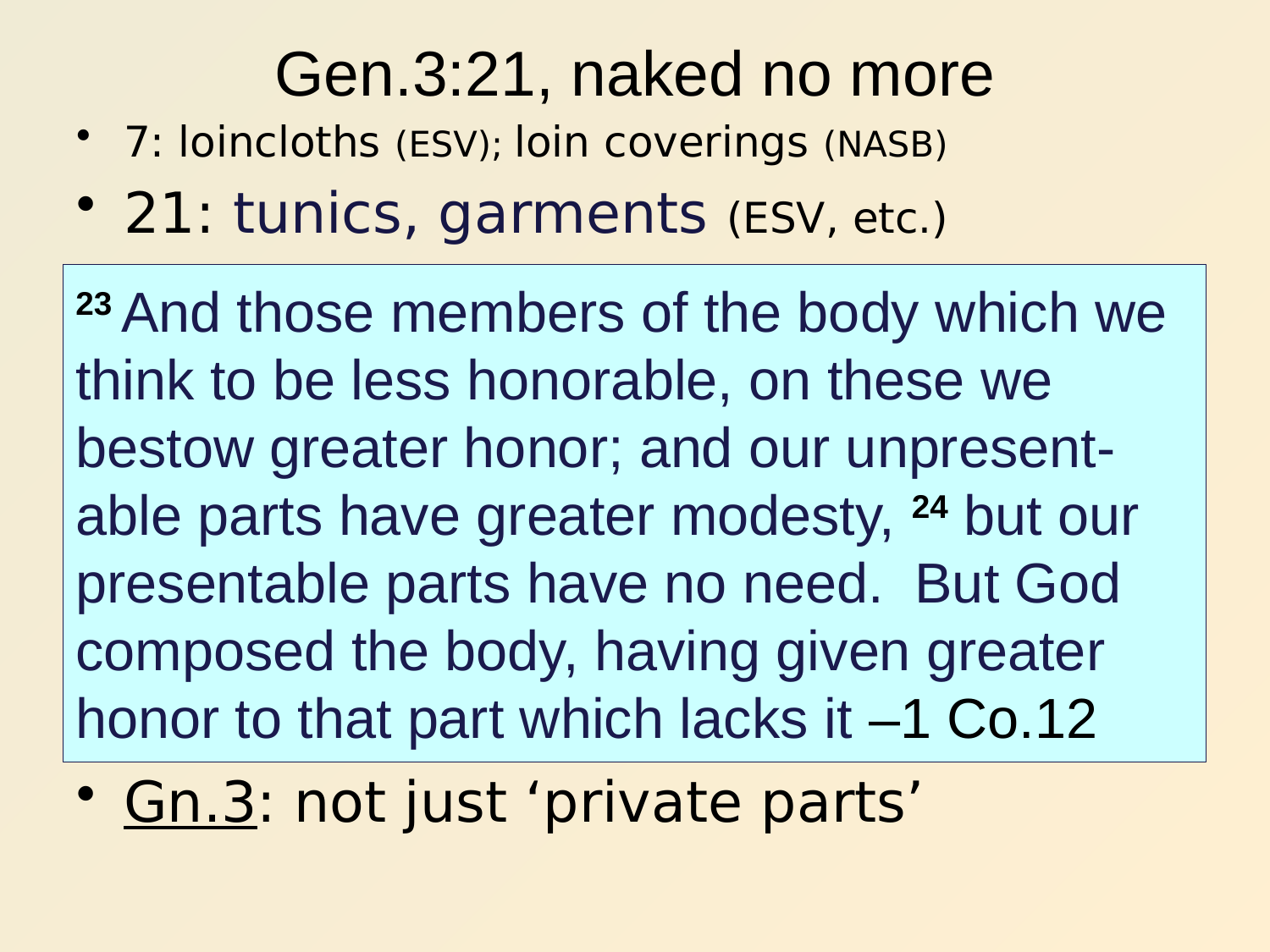

# Gen.3:21, naked no more
7: loincloths (ESV); loin coverings (NASB)
21: tunics, garments (ESV, etc.)

Gn.3: not just ‘private parts’

23 And those members of the body which we think to be less honorable, on these we bestow greater honor; and our unpresent-able parts have greater modesty, 24 but our presentable parts have no need.  But God composed the body, having given greater honor to that part which lacks it –1 Co.12